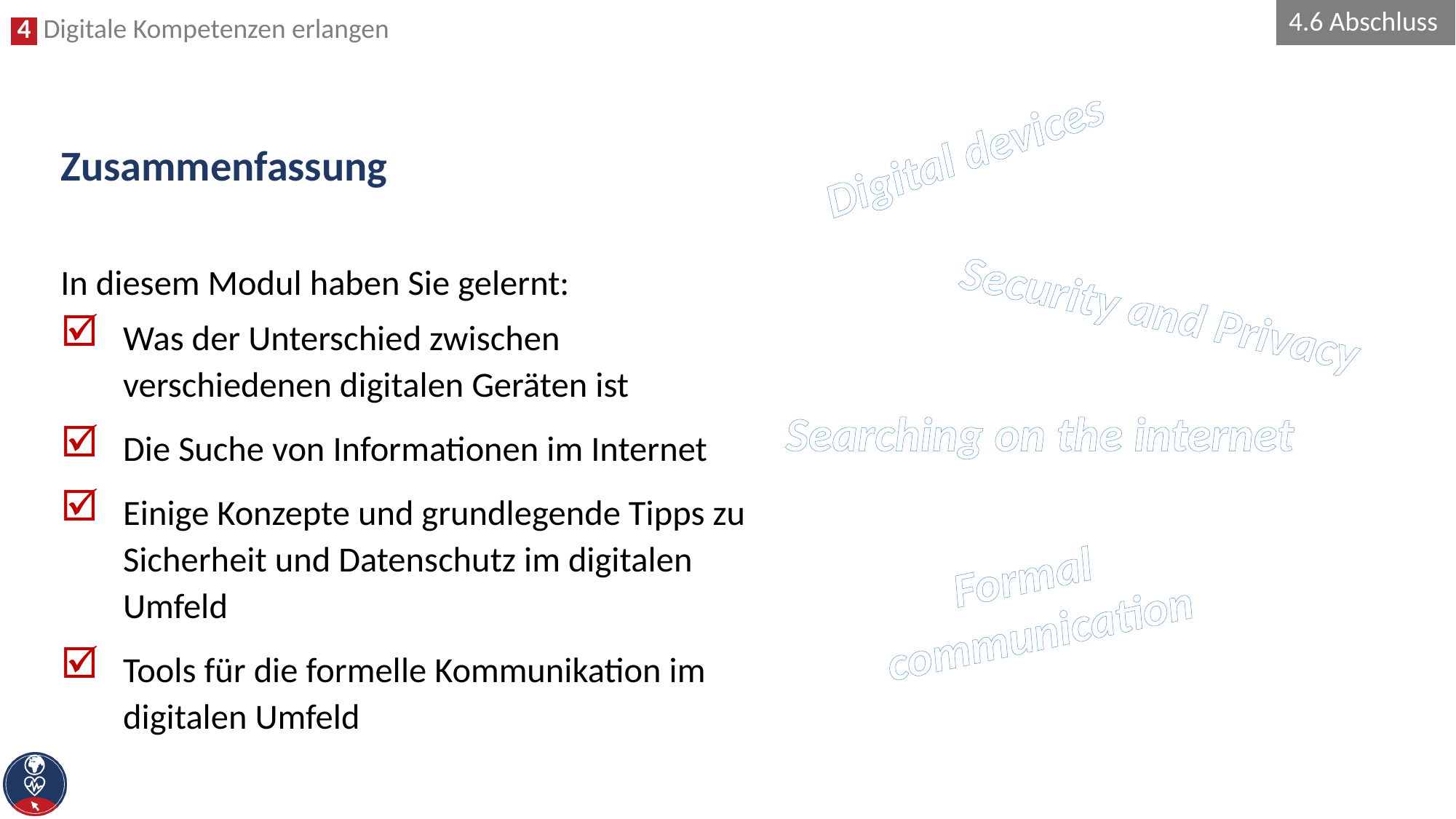

4.6 Abschluss
Digital devices
Zusammenfassung
In diesem Modul haben Sie gelernt:
Was der Unterschied zwischen verschiedenen digitalen Geräten ist
Die Suche von Informationen im Internet
Einige Konzepte und grundlegende Tipps zu Sicherheit und Datenschutz im digitalen Umfeld
Tools für die formelle Kommunikation im digitalen Umfeld
Security and Privacy
Searching on the internet
Formal
communication